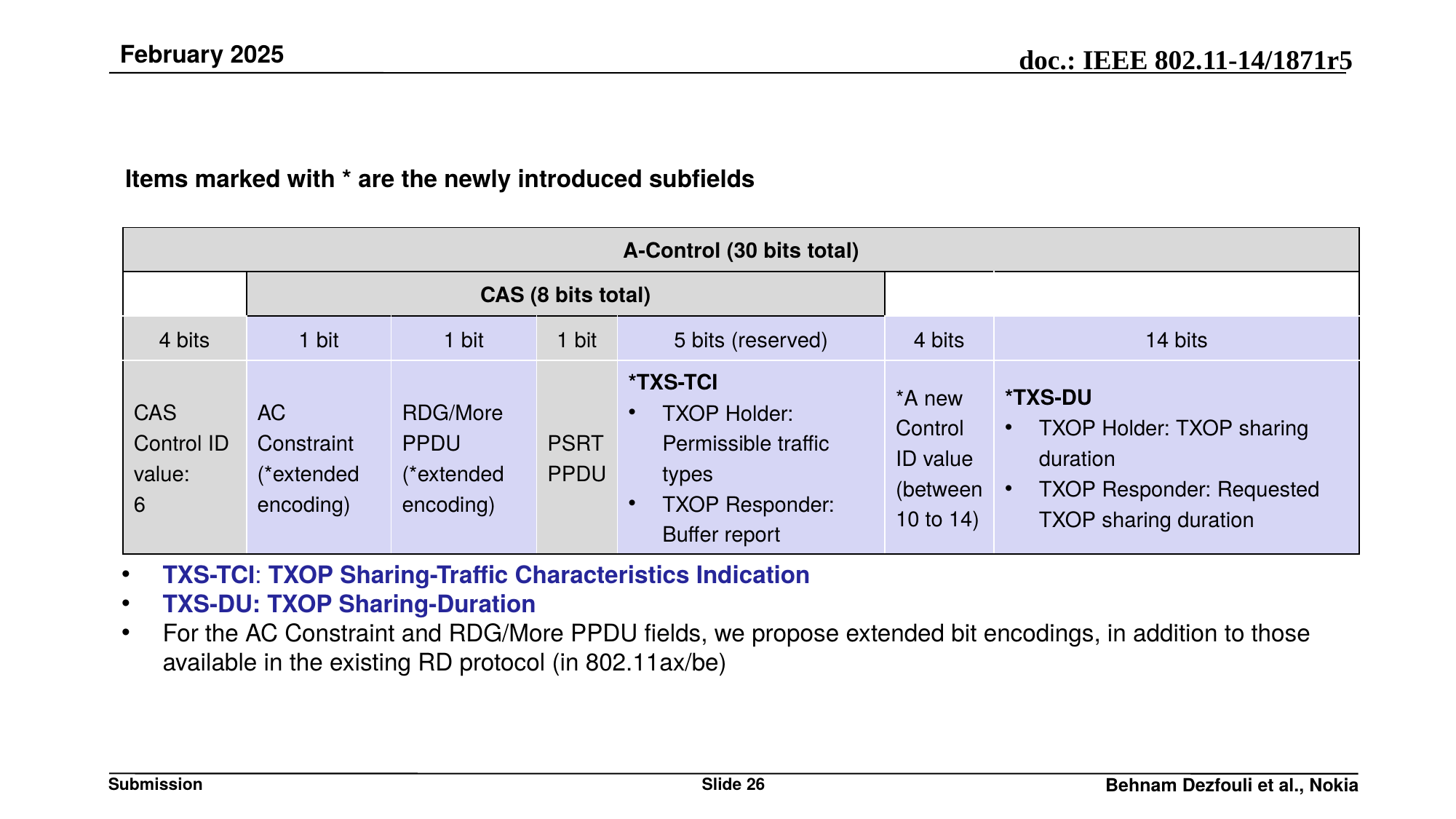

Items marked with * are the newly introduced subfields
| A-Control (30 bits total) |  |  |  |  |  |  |
| --- | --- | --- | --- | --- | --- | --- |
|  | CAS (8 bits total) |  |  |  |  |  |
| 4 bits | 1 bit | 1 bit | 1 bit | 5 bits (reserved) | 4 bits | 14 bits |
| CAS Control ID value: 6 | AC Constraint (\*extended encoding) | RDG/More PPDU (\*extended encoding) | PSRT PPDU | \*TXS-TCI TXOP Holder: Permissible traffic types TXOP Responder: Buffer report | \*A new Control ID value (between 10 to 14) | \*TXS-DU TXOP Holder: TXOP sharing duration TXOP Responder: Requested TXOP sharing duration |
TXS-TCI: TXOP Sharing-Traffic Characteristics Indication
TXS-DU: TXOP Sharing-Duration
For the AC Constraint and RDG/More PPDU fields, we propose extended bit encodings, in addition to those available in the existing RD protocol (in 802.11ax/be)
Slide 26
Behnam Dezfouli et al., Nokia